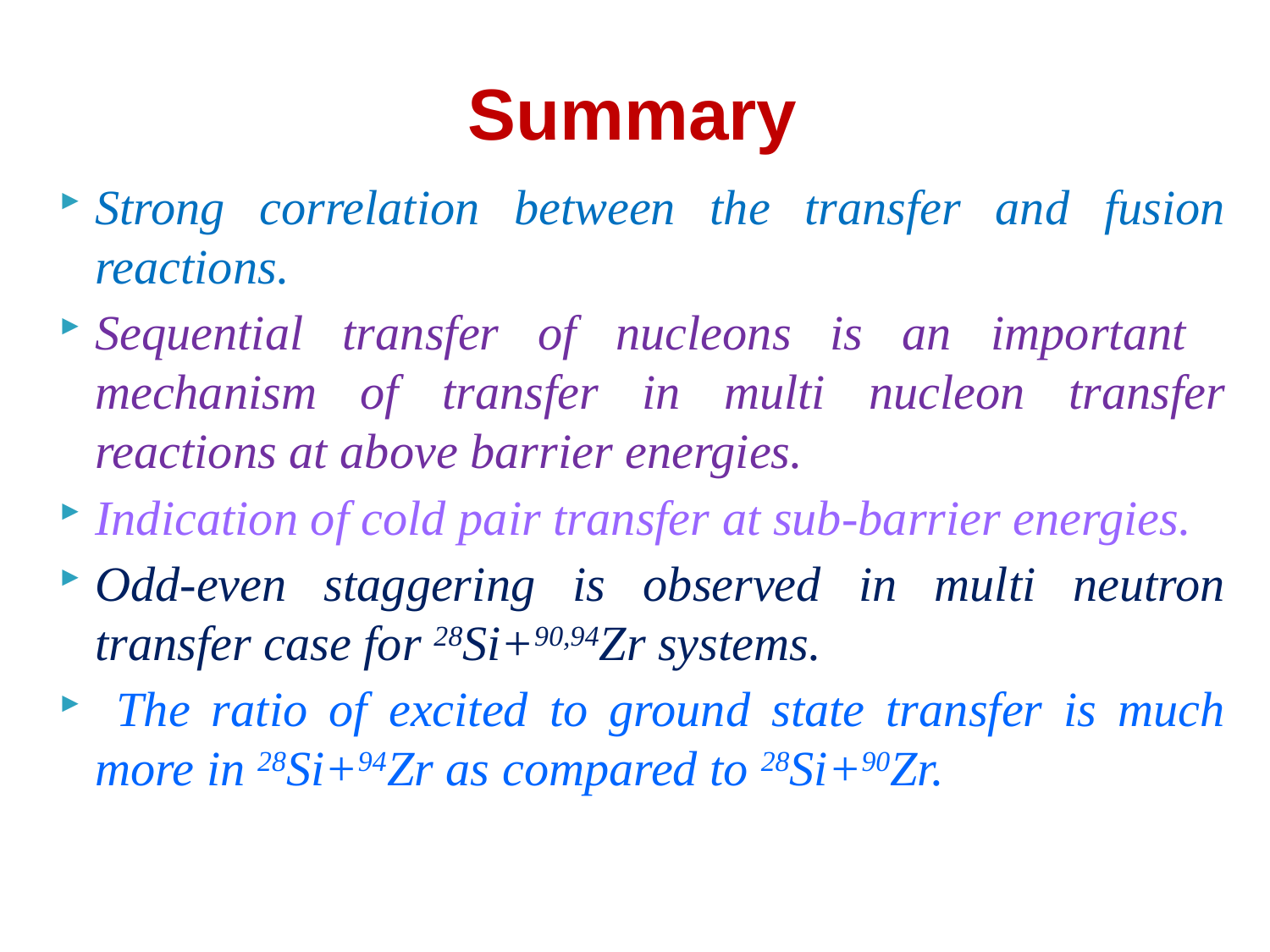

# Summary
Strong correlation between the transfer and fusion reactions.
Sequential transfer of nucleons is an important  mechanism of transfer in multi nucleon transfer reactions at above barrier energies.
Indication of cold pair transfer at sub-barrier energies.
Odd-even staggering is observed in multi neutron transfer case for 28Si+90,94Zr systems.
 The ratio of excited to ground state transfer is much more in 28Si+94Zr as compared to 28Si+90Zr.